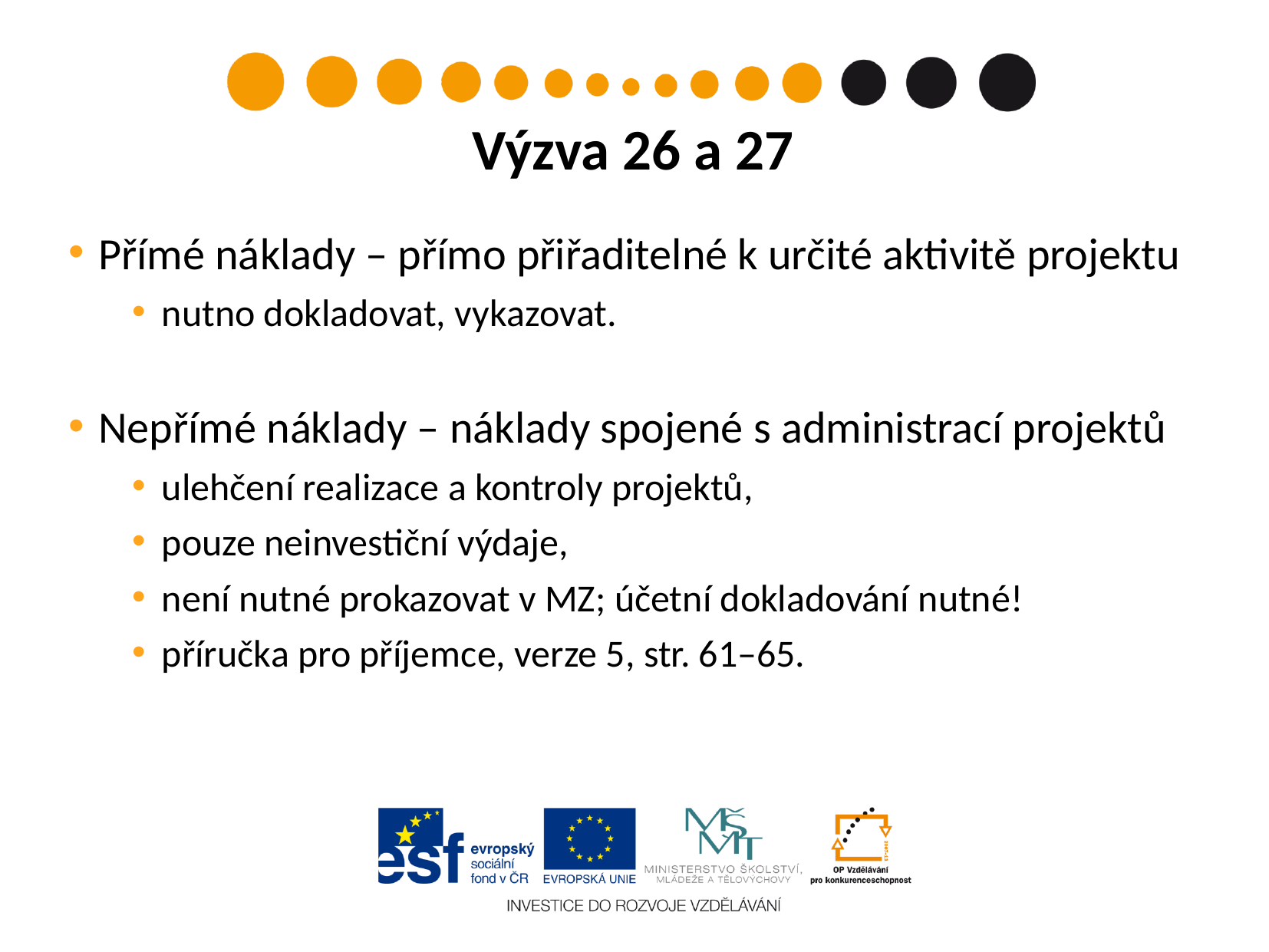

Výzva 26 a 27
Přímé náklady – přímo přiřaditelné k určité aktivitě projektu
nutno dokladovat, vykazovat.

Nepřímé náklady – náklady spojené s administrací projektů
ulehčení realizace a kontroly projektů,
pouze neinvestiční výdaje,
není nutné prokazovat v MZ; účetní dokladování nutné!
příručka pro příjemce, verze 5, str. 61–65.